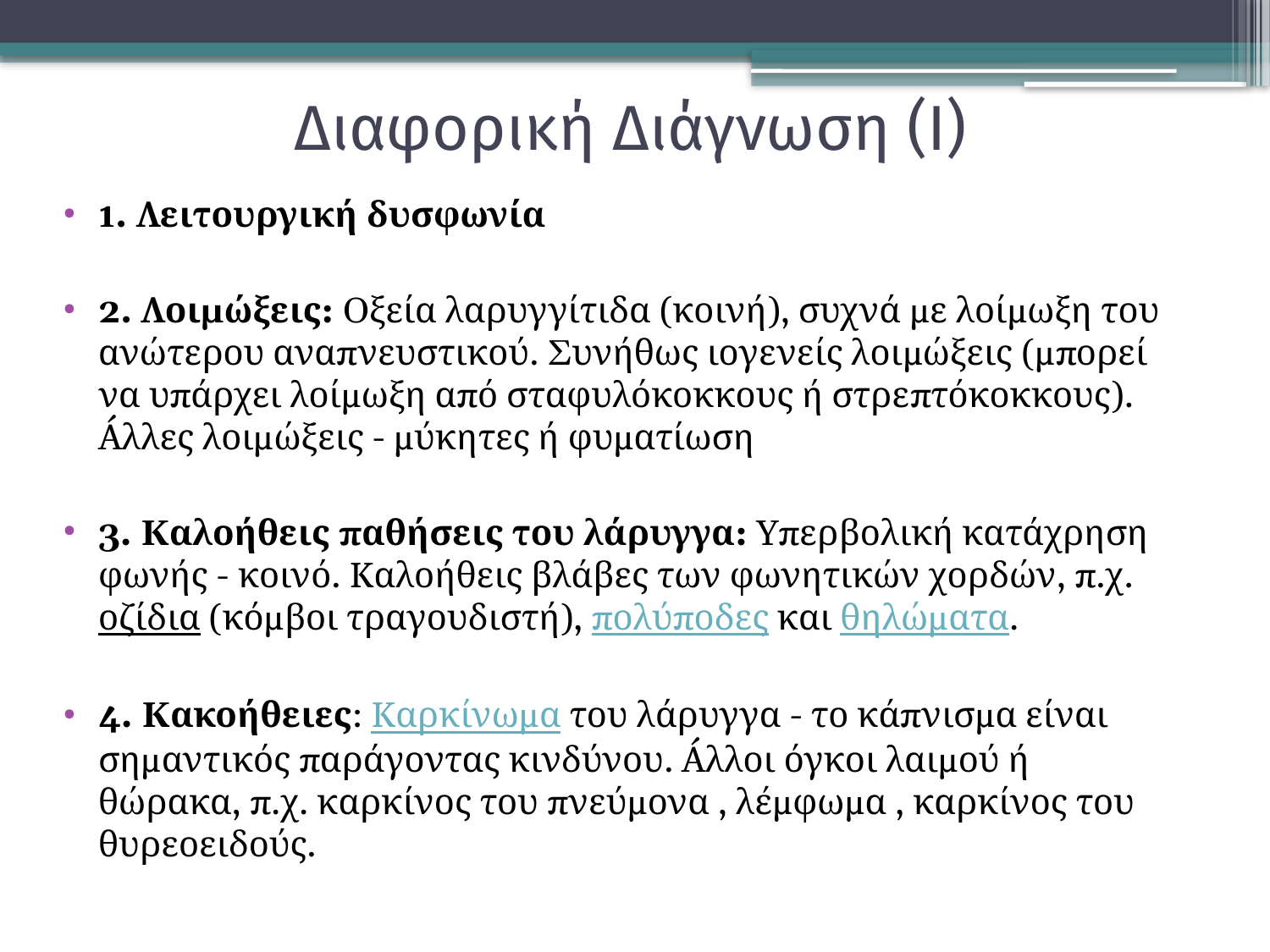

# Διαφορική Διάγνωση (Ι)
1. Λειτουργική δυσφωνία

2. Λοιμώξεις: Οξεία λαρυγγίτιδα (κοινή), συχνά με λοίμωξη του ανώτερου αναπνευστικού. Συνήθως ιογενείς λοιμώξεις (μπορεί να υπάρχει λοίμωξη από σταφυλόκοκκους ή στρεπτόκοκκους). Άλλες λοιμώξεις - μύκητες ή φυματίωση

3. Καλοήθεις παθήσεις του λάρυγγα: Υπερβολική κατάχρηση φωνής - κοινό. Καλοήθεις βλάβες των φωνητικών χορδών, π.χ. οζίδια (κόμβοι τραγουδιστή), πολύποδες και θηλώματα.

4. Κακοήθειες: Καρκίνωμα του λάρυγγα - το κάπνισμα είναι σημαντικός παράγοντας κινδύνου. Άλλοι όγκοι λαιμού ή θώρακα, π.χ. καρκίνος του πνεύμονα , λέμφωμα , καρκίνος του θυρεοειδούς.